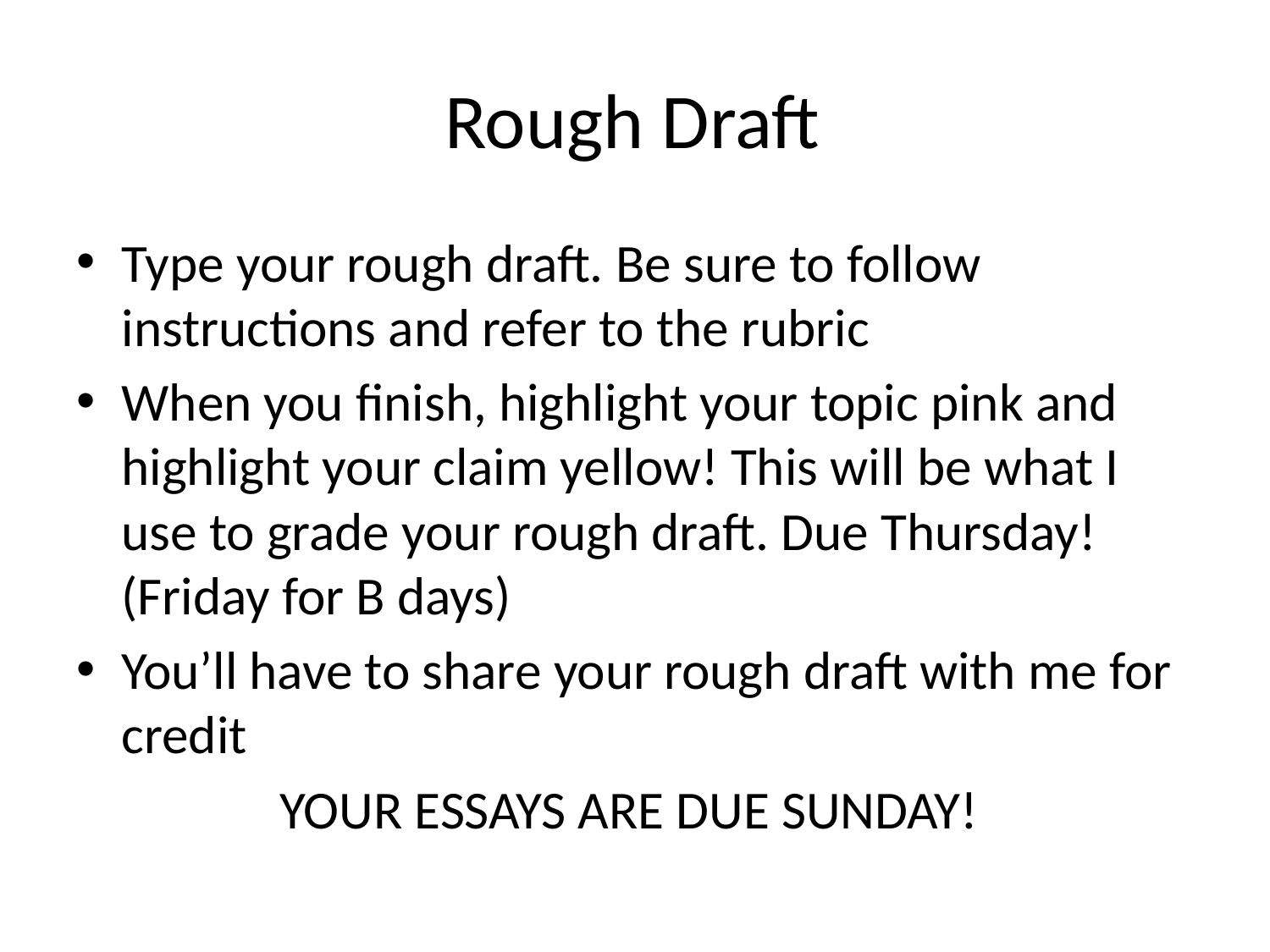

# Rough Draft
Type your rough draft. Be sure to follow instructions and refer to the rubric
When you finish, highlight your topic pink and highlight your claim yellow! This will be what I use to grade your rough draft. Due Thursday! (Friday for B days)
You’ll have to share your rough draft with me for credit
YOUR ESSAYS ARE DUE SUNDAY!